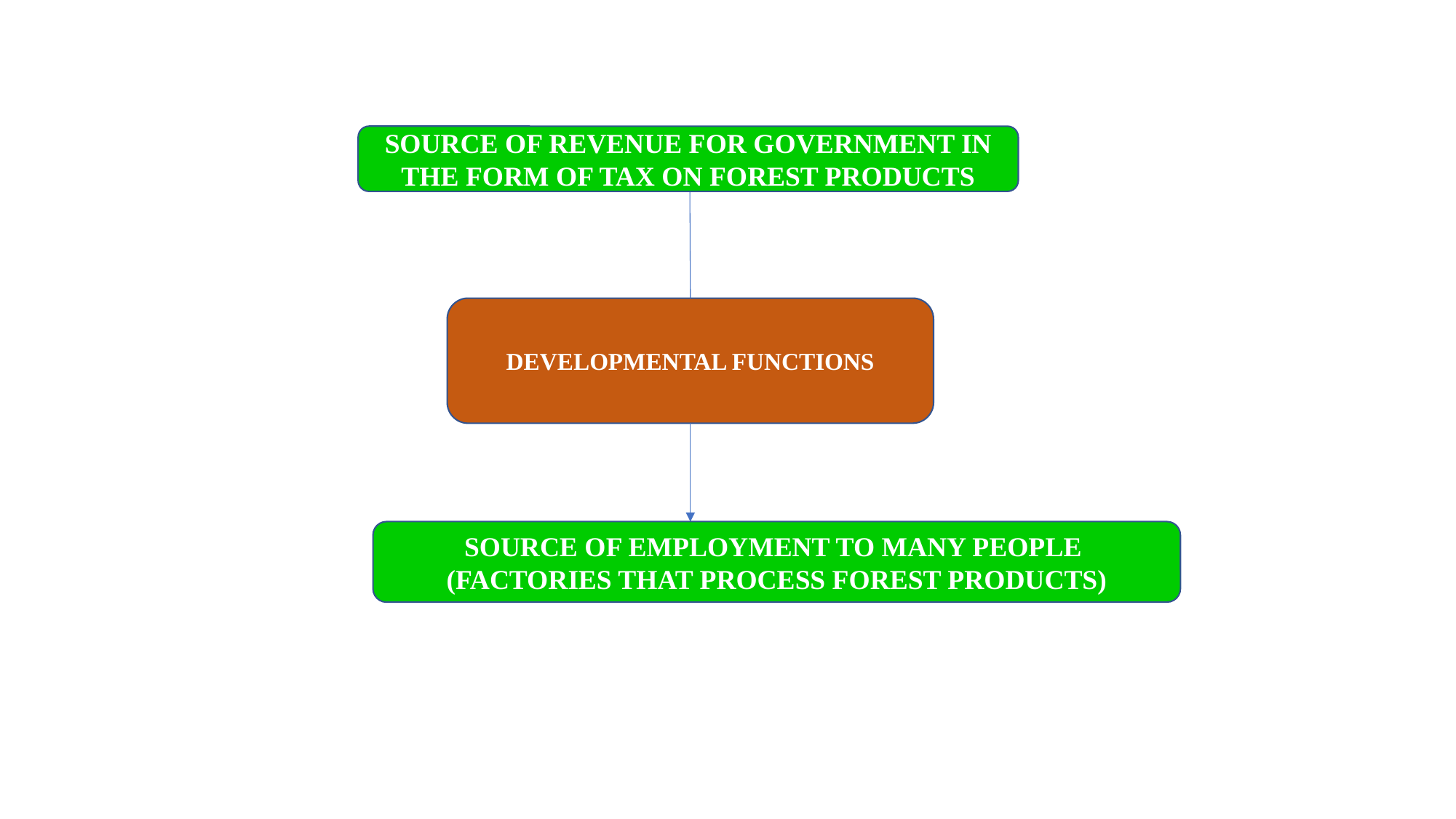

SOURCE OF REVENUE FOR GOVERNMENT IN THE FORM OF TAX ON FOREST PRODUCTS
DEVELOPMENTAL FUNCTIONS
SOURCE OF EMPLOYMENT TO MANY PEOPLE
(FACTORIES THAT PROCESS FOREST PRODUCTS)